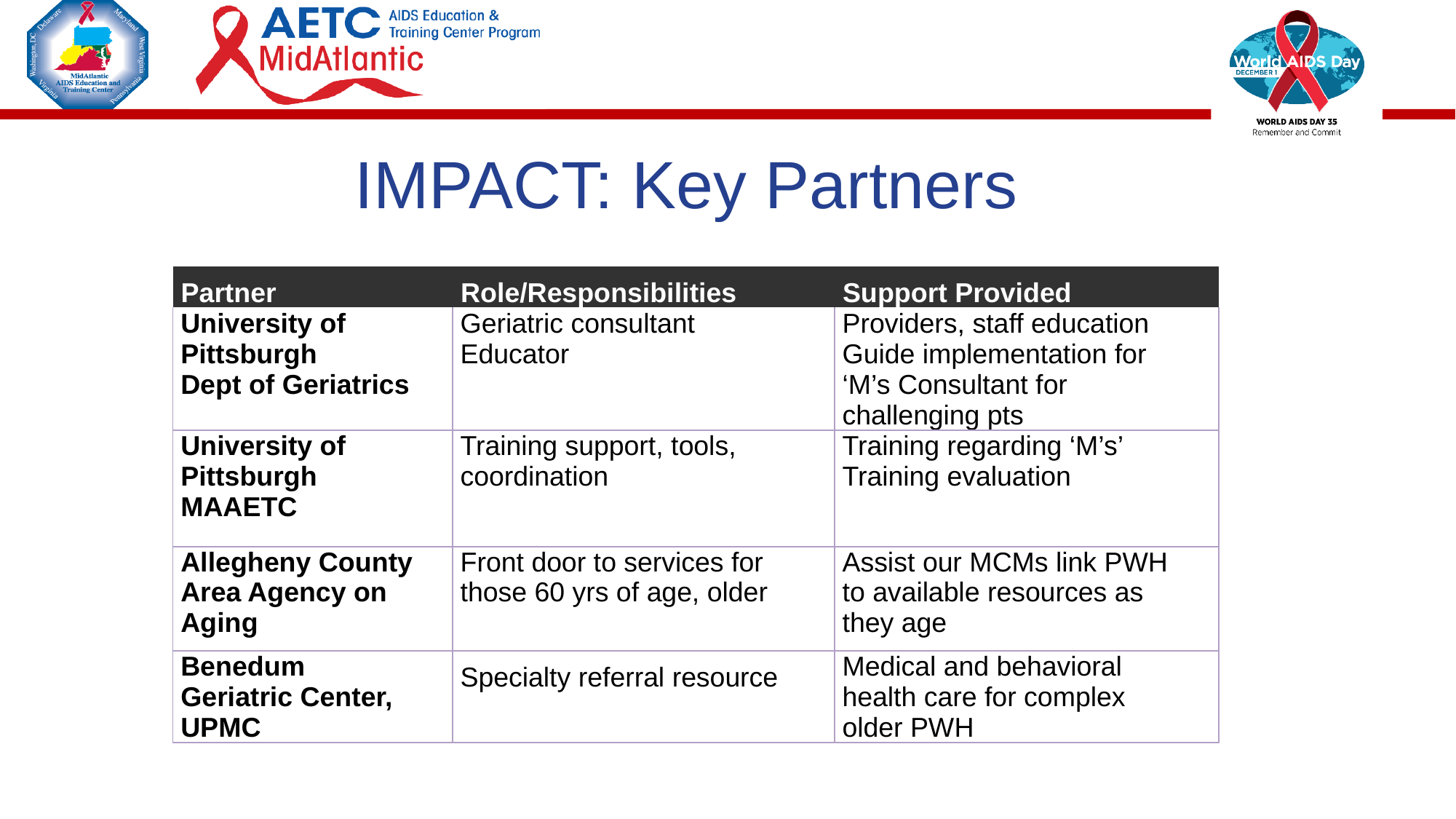

# IMPACT: Key Partners
| Partner | Role/Responsibilities | Support Provided |
| --- | --- | --- |
| University of Pittsburgh Dept of Geriatrics | Geriatric consultant Educator | Providers, staff education Guide implementation for ‘M’s Consultant for challenging pts |
| University of Pittsburgh MAAETC | Training support, tools, coordination | Training regarding ‘M’s’ Training evaluation |
| Allegheny County Area Agency on Aging | Front door to services for those 60 yrs of age, older | Assist our MCMs link PWH to available resources as they age |
| Benedum Geriatric Center, UPMC | Specialty referral resource | Medical and behavioral health care for complex older PWH |